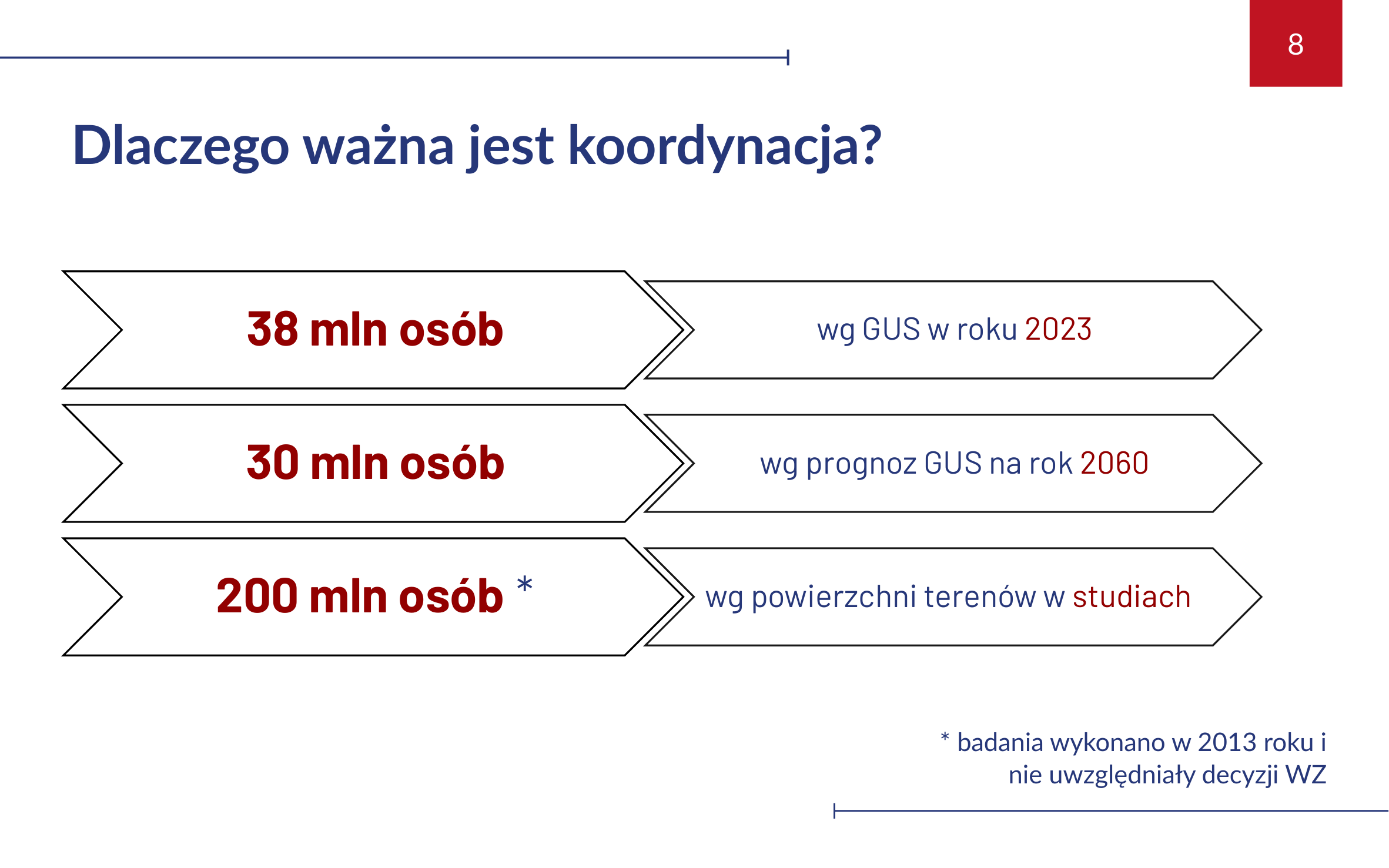

Dlaczego ważna jest koordynacja?
38 mln osób
wg GUS w roku 2023
30 mln osób
wg prognoz GUS na rok 2060
200 mln osób *
wg powierzchni terenów w studiach
* badania wykonano w 2013 roku i nie uwzględniały decyzji WZ